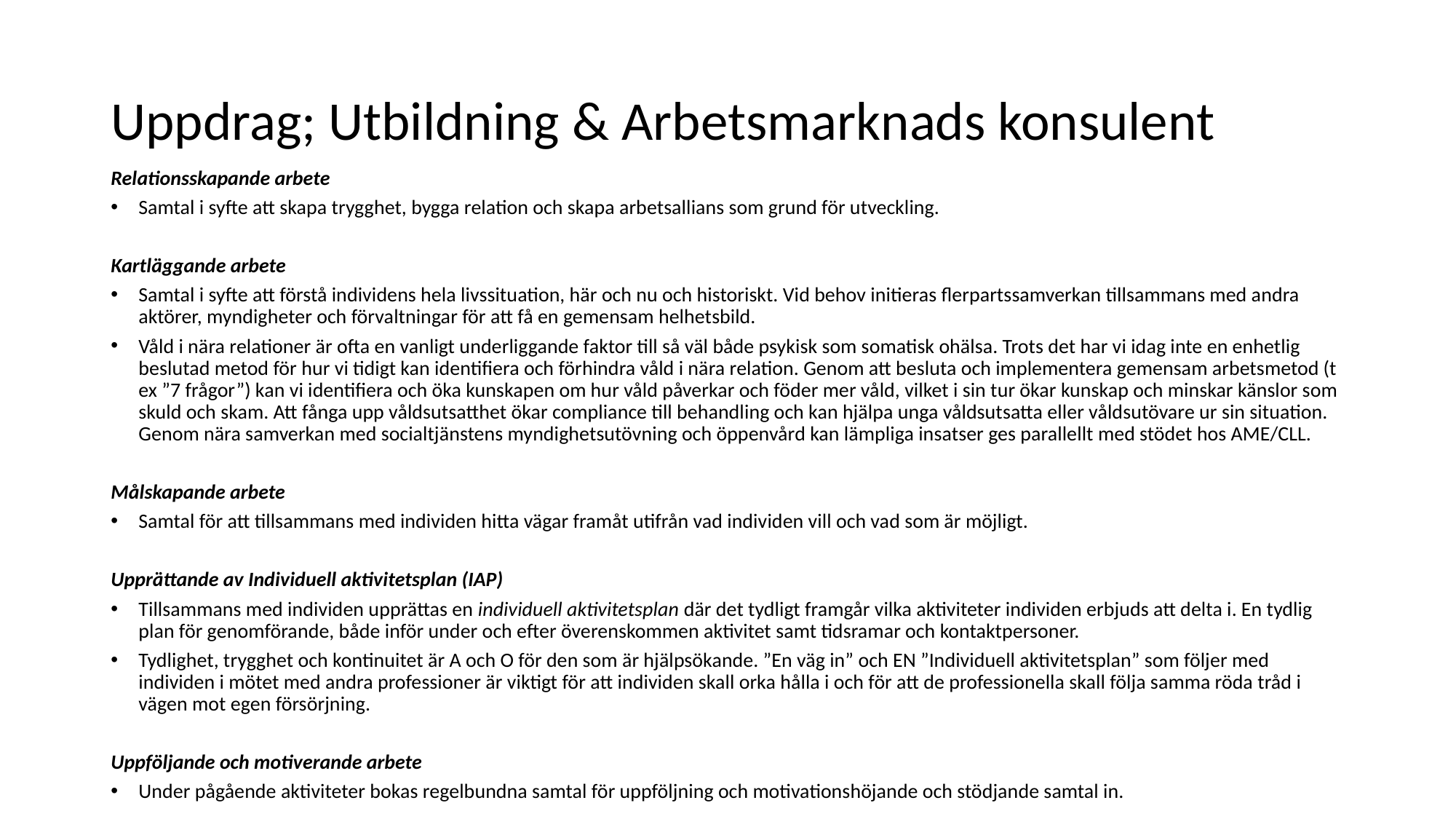

# Uppdrag; Utbildning & Arbetsmarknads konsulent
Relationsskapande arbete
Samtal i syfte att skapa trygghet, bygga relation och skapa arbetsallians som grund för utveckling.

Kartläggande arbete
Samtal i syfte att förstå individens hela livssituation, här och nu och historiskt. Vid behov initieras flerpartssamverkan tillsammans med andra aktörer, myndigheter och förvaltningar för att få en gemensam helhetsbild.
Våld i nära relationer är ofta en vanligt underliggande faktor till så väl både psykisk som somatisk ohälsa. Trots det har vi idag inte en enhetlig beslutad metod för hur vi tidigt kan identifiera och förhindra våld i nära relation. Genom att besluta och implementera gemensam arbetsmetod (t ex ”7 frågor”) kan vi identifiera och öka kunskapen om hur våld påverkar och föder mer våld, vilket i sin tur ökar kunskap och minskar känslor som skuld och skam. Att fånga upp våldsutsatthet ökar compliance till behandling och kan hjälpa unga våldsutsatta eller våldsutövare ur sin situation. Genom nära samverkan med socialtjänstens myndighetsutövning och öppenvård kan lämpliga insatser ges parallellt med stödet hos AME/CLL.

Målskapande arbete
Samtal för att tillsammans med individen hitta vägar framåt utifrån vad individen vill och vad som är möjligt.

Upprättande av Individuell aktivitetsplan (IAP)
Tillsammans med individen upprättas en individuell aktivitetsplan där det tydligt framgår vilka aktiviteter individen erbjuds att delta i. En tydlig plan för genomförande, både inför under och efter överenskommen aktivitet samt tidsramar och kontaktpersoner.
Tydlighet, trygghet och kontinuitet är A och O för den som är hjälpsökande. ”En väg in” och EN ”Individuell aktivitetsplan” som följer med individen i mötet med andra professioner är viktigt för att individen skall orka hålla i och för att de professionella skall följa samma röda tråd i vägen mot egen försörjning.

Uppföljande och motiverande arbete
Under pågående aktiviteter bokas regelbundna samtal för uppföljning och motivationshöjande och stödjande samtal in.